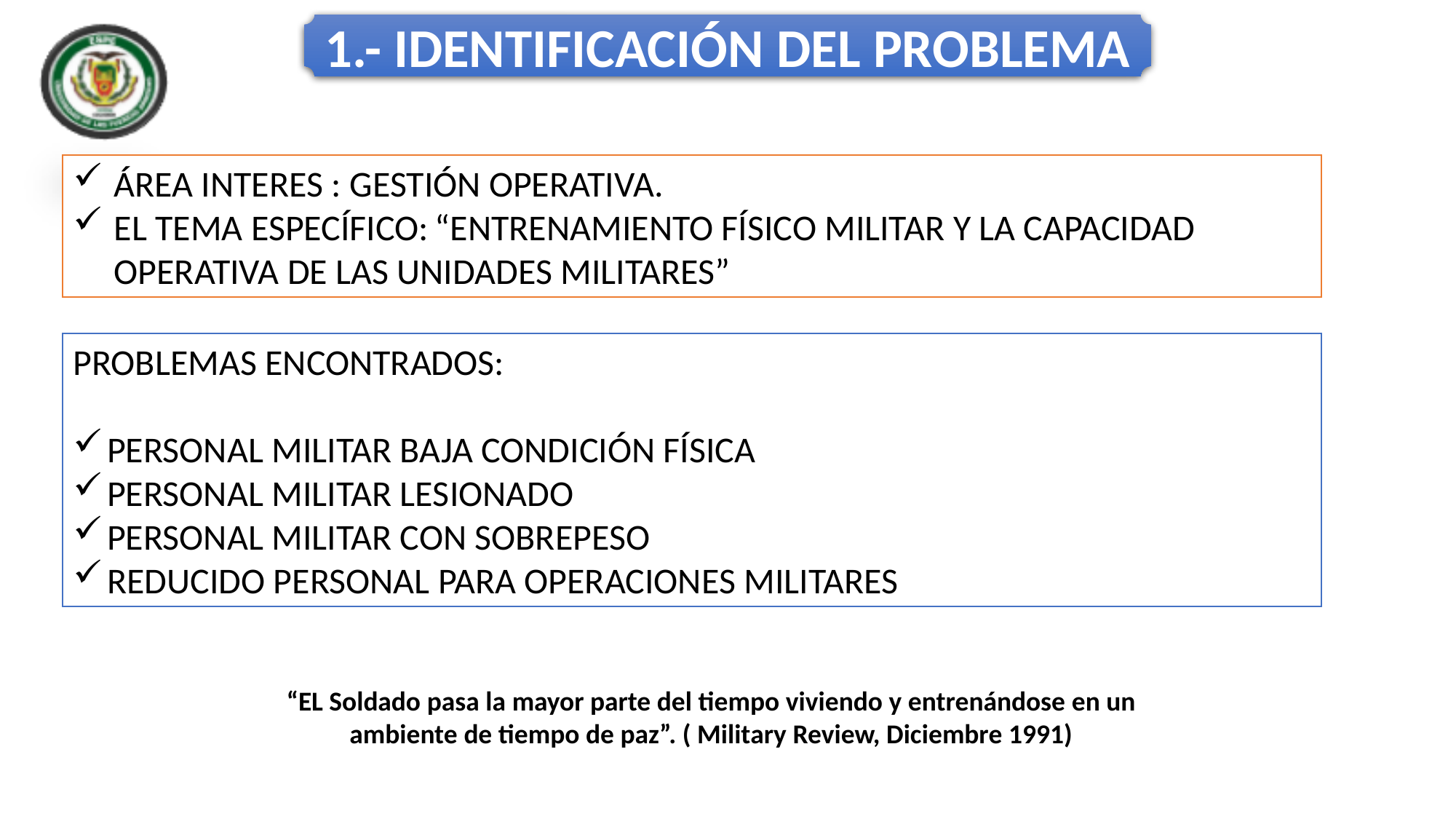

1.- IDENTIFICACIÓN DEL PROBLEMA
ÁREA INTERES : GESTIÓN OPERATIVA.
EL TEMA ESPECÍFICO: “ENTRENAMIENTO FÍSICO MILITAR Y LA CAPACIDAD OPERATIVA DE LAS UNIDADES MILITARES”
PROBLEMAS ENCONTRADOS:

PERSONAL MILITAR BAJA CONDICIÓN FÍSICA
PERSONAL MILITAR LESIONADO
PERSONAL MILITAR CON SOBREPESO
REDUCIDO PERSONAL PARA OPERACIONES MILITARES
“EL Soldado pasa la mayor parte del tiempo viviendo y entrenándose en un ambiente de tiempo de paz”. ( Military Review, Diciembre 1991)